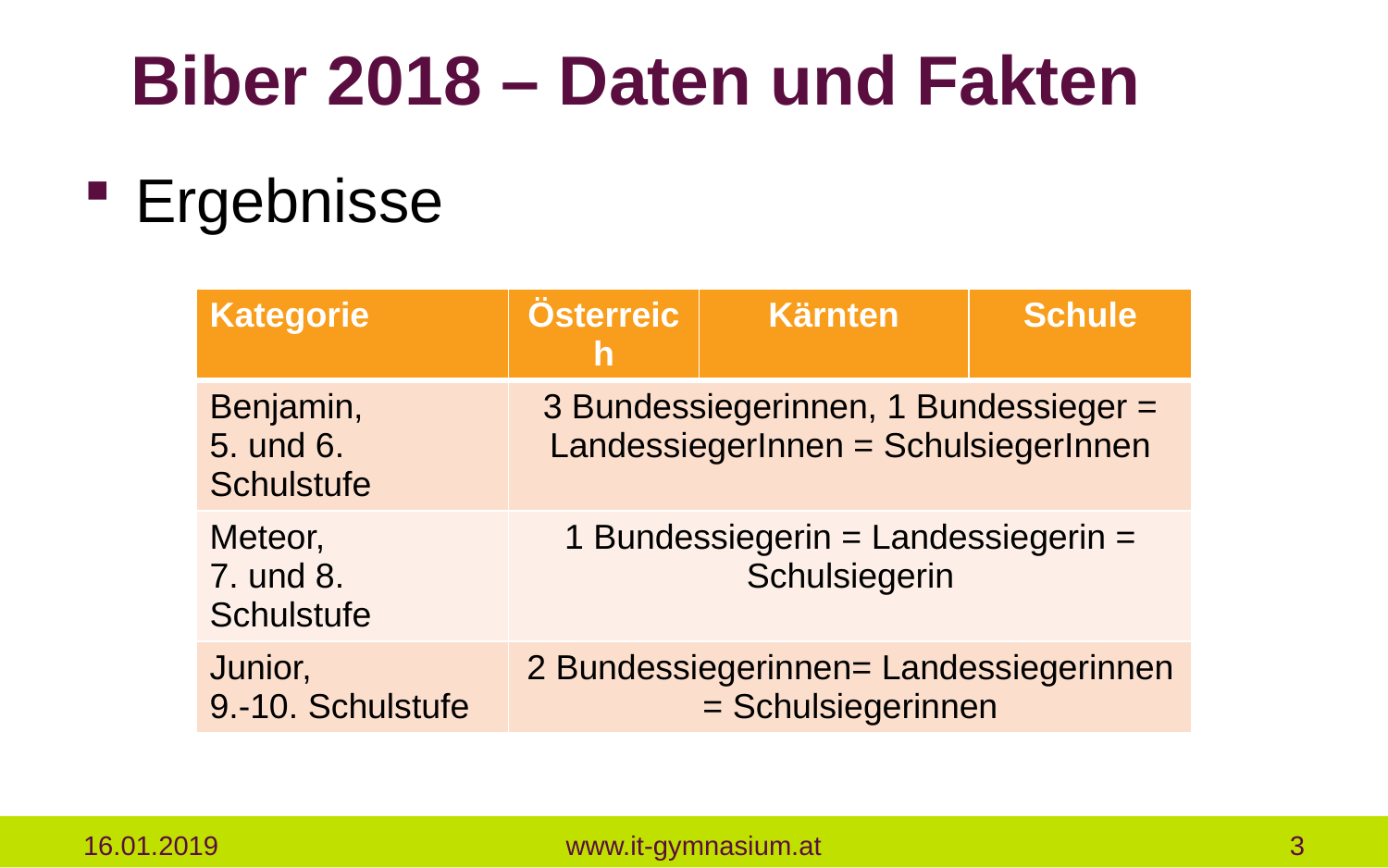

# Biber 2018 – Daten und Fakten
Ergebnisse

| Kategorie | Österreich | Kärnten | Schule |
| --- | --- | --- | --- |
| Benjamin, 5. und 6. Schulstufe | 3 Bundessiegerinnen, 1 Bundessieger = LandessiegerInnen = SchulsiegerInnen |  |  |
| Meteor, 7. und 8. Schulstufe | 1 Bundessiegerin = Landessiegerin = Schulsiegerin |  |  |
| Junior, 9.-10. Schulstufe | 2 Bundessiegerinnen= Landessiegerinnen = Schulsiegerinnen |  |  |
16.01.2019
www.it-gymnasium.at
3